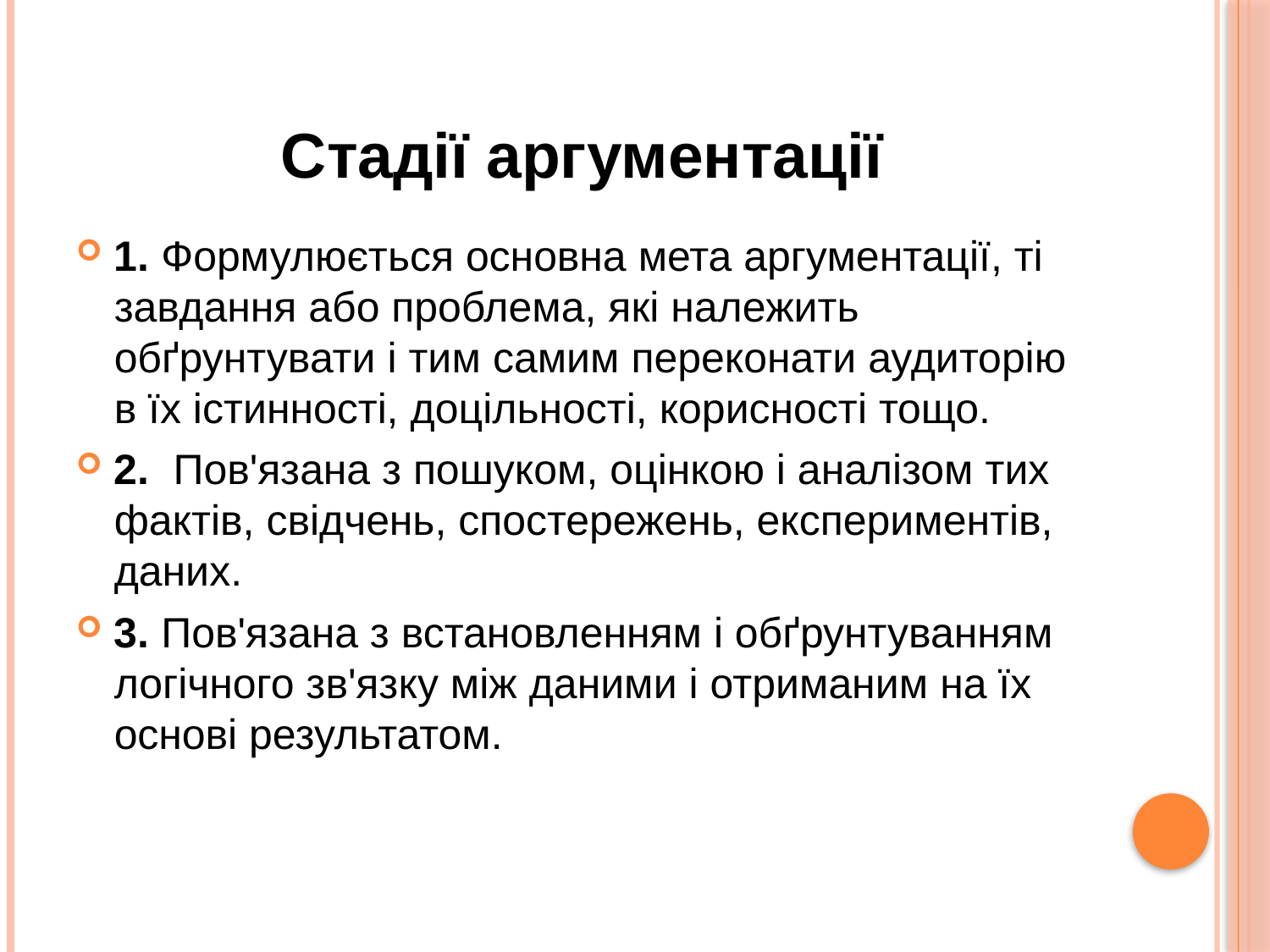

# Стадії аргументації
1. Формулюється основна мета аргументації, ті завдання або проблема, які належить обґрунтувати і тим самим переконати аудиторію в їх істинності, доцільності, корисності тощо.
2.  Пов'язана з пошуком, оцінкою і аналізом тих фактів, свідчень, спостережень, експериментів, даних.
3. Пов'язана з встановленням і обґрунтуванням логічного зв'язку між даними і отриманим на їх основі результатом.